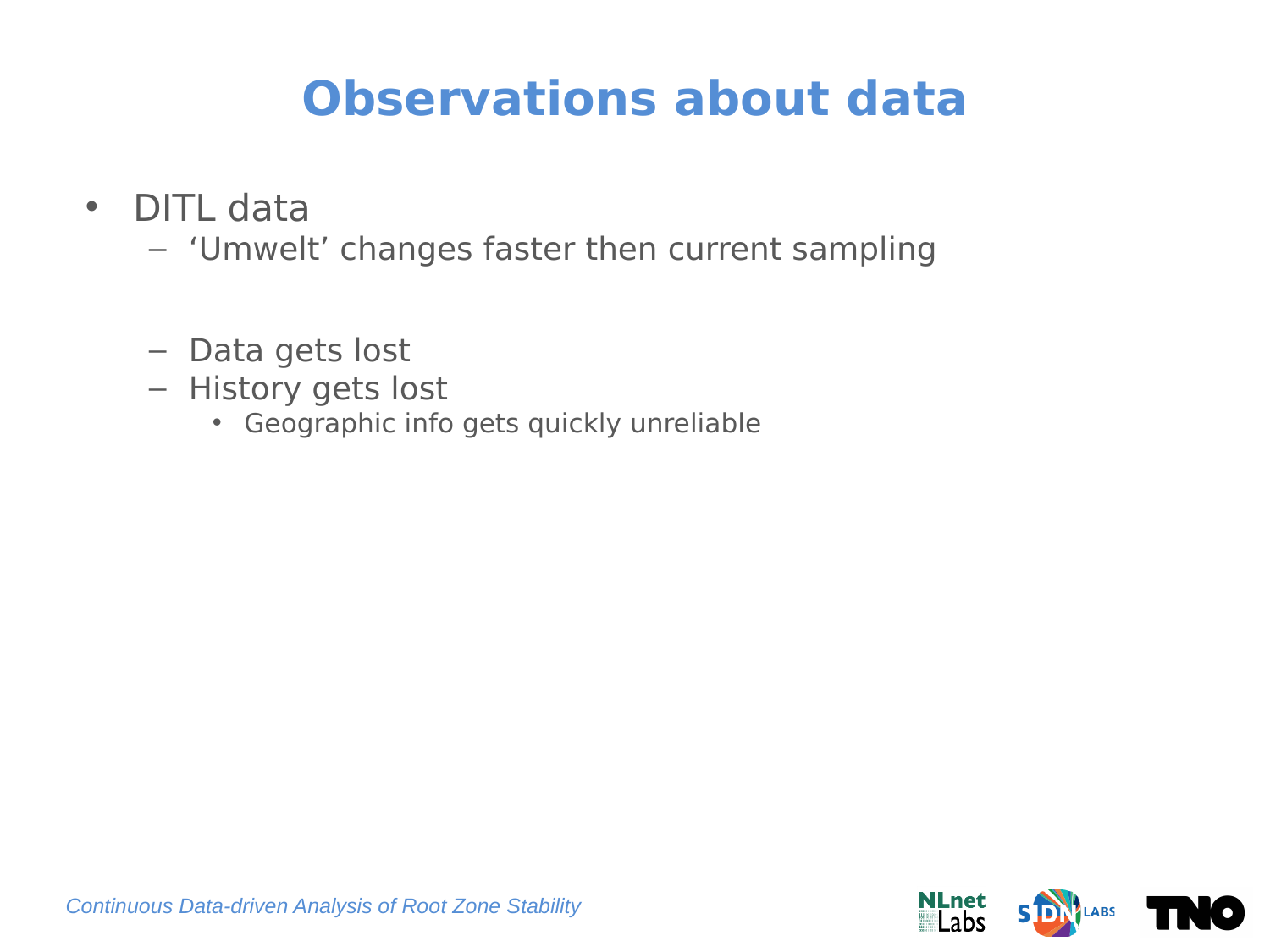

# Observations about data
DITL data
‘Umwelt’ changes faster then current sampling

Data gets lost
History gets lost
Geographic info gets quickly unreliable